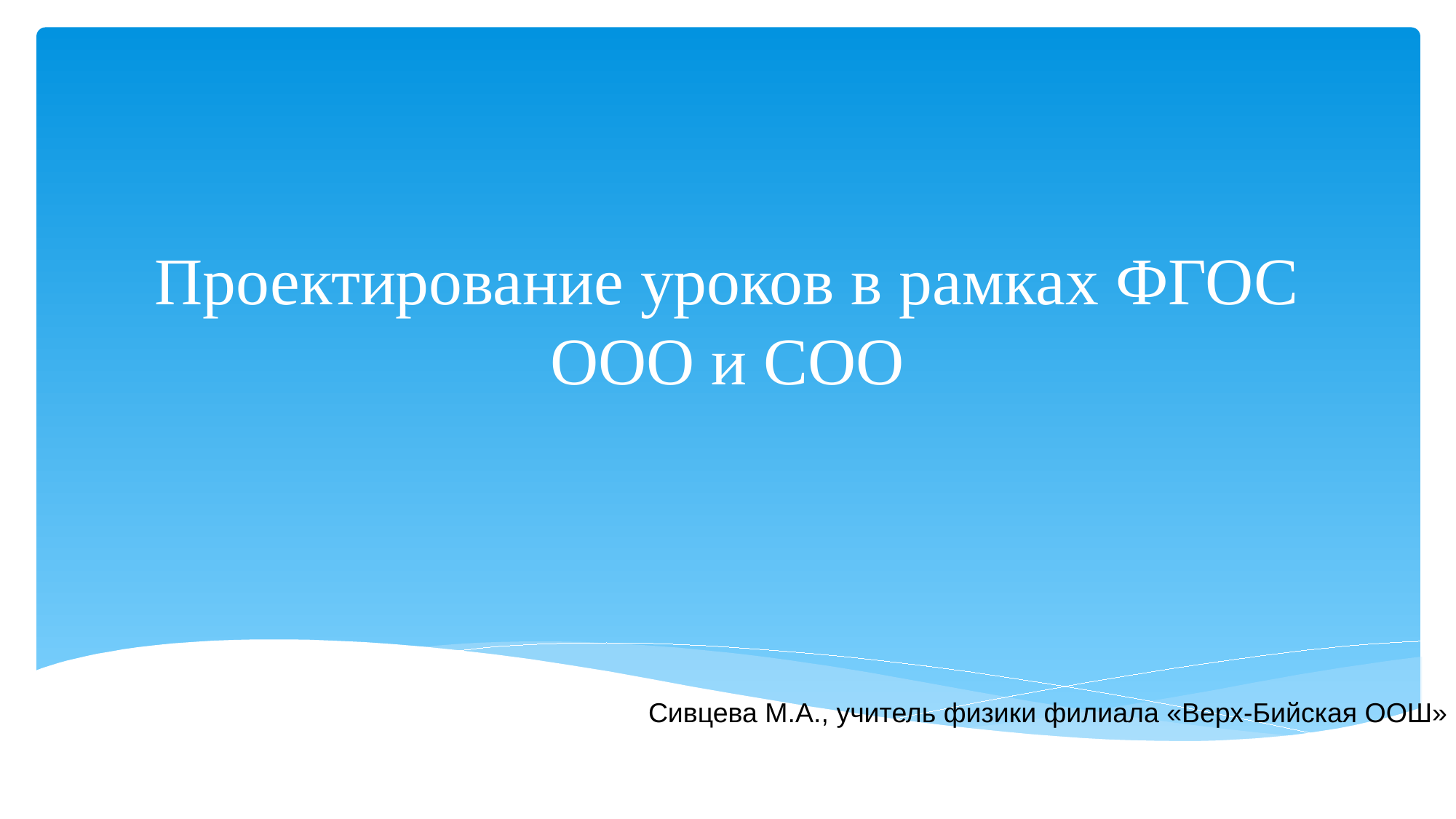

# Проектирование уроков в рамках ФГОС ООО и СОО
Сивцева М.А., учитель физики филиала «Верх-Бийская ООШ»